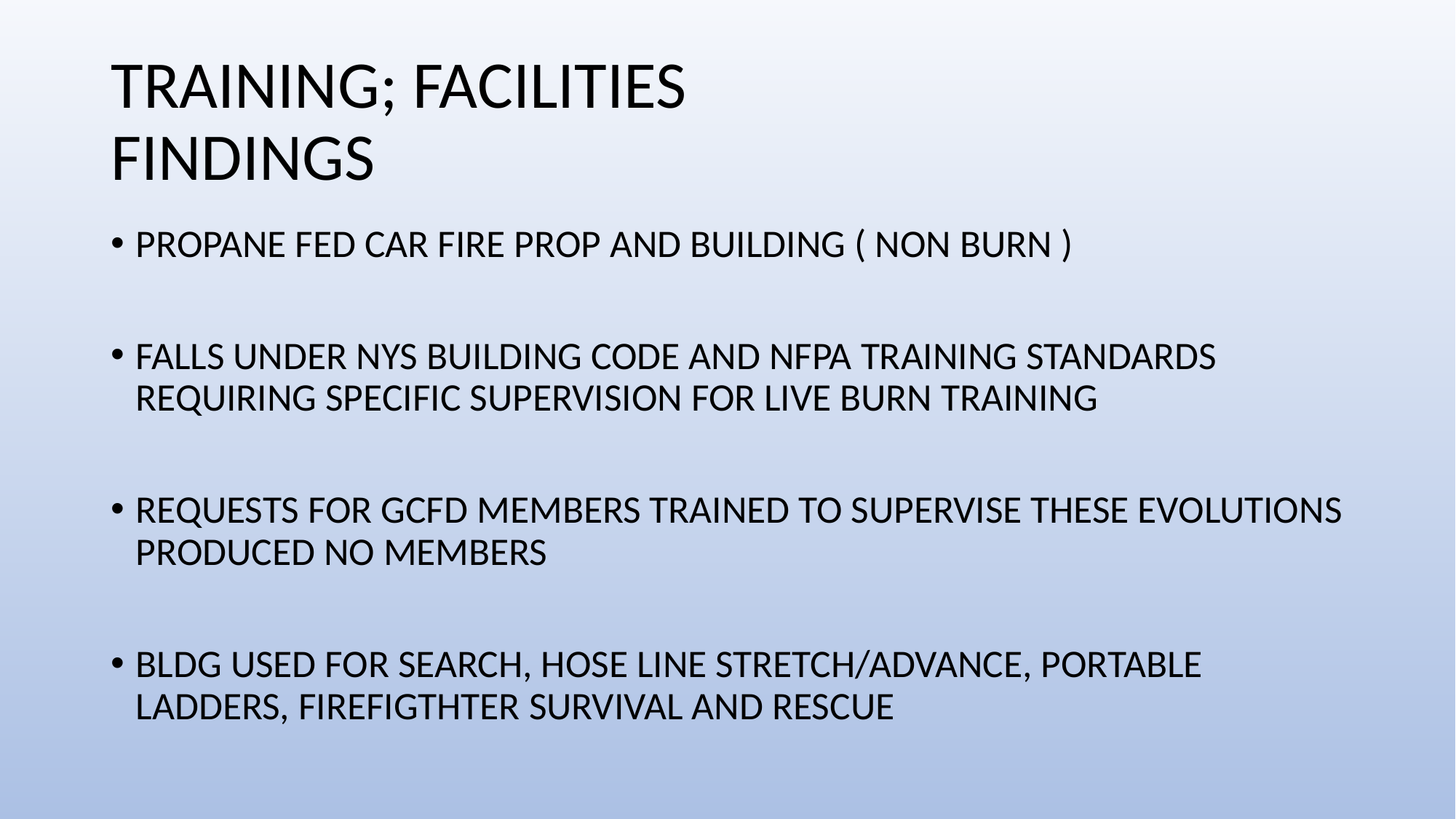

# TRAINING; FACILITIES FINDINGS
PROPANE FED CAR FIRE PROP AND BUILDING ( NON BURN )

FALLS UNDER NYS BUILDING CODE AND NFPA TRAINING STANDARDS REQUIRING SPECIFIC SUPERVISION FOR LIVE BURN TRAINING

REQUESTS FOR GCFD MEMBERS TRAINED TO SUPERVISE THESE EVOLUTIONS PRODUCED NO MEMBERS

BLDG USED FOR SEARCH, HOSE LINE STRETCH/ADVANCE, PORTABLE LADDERS, FIREFIGTHTER SURVIVAL AND RESCUE